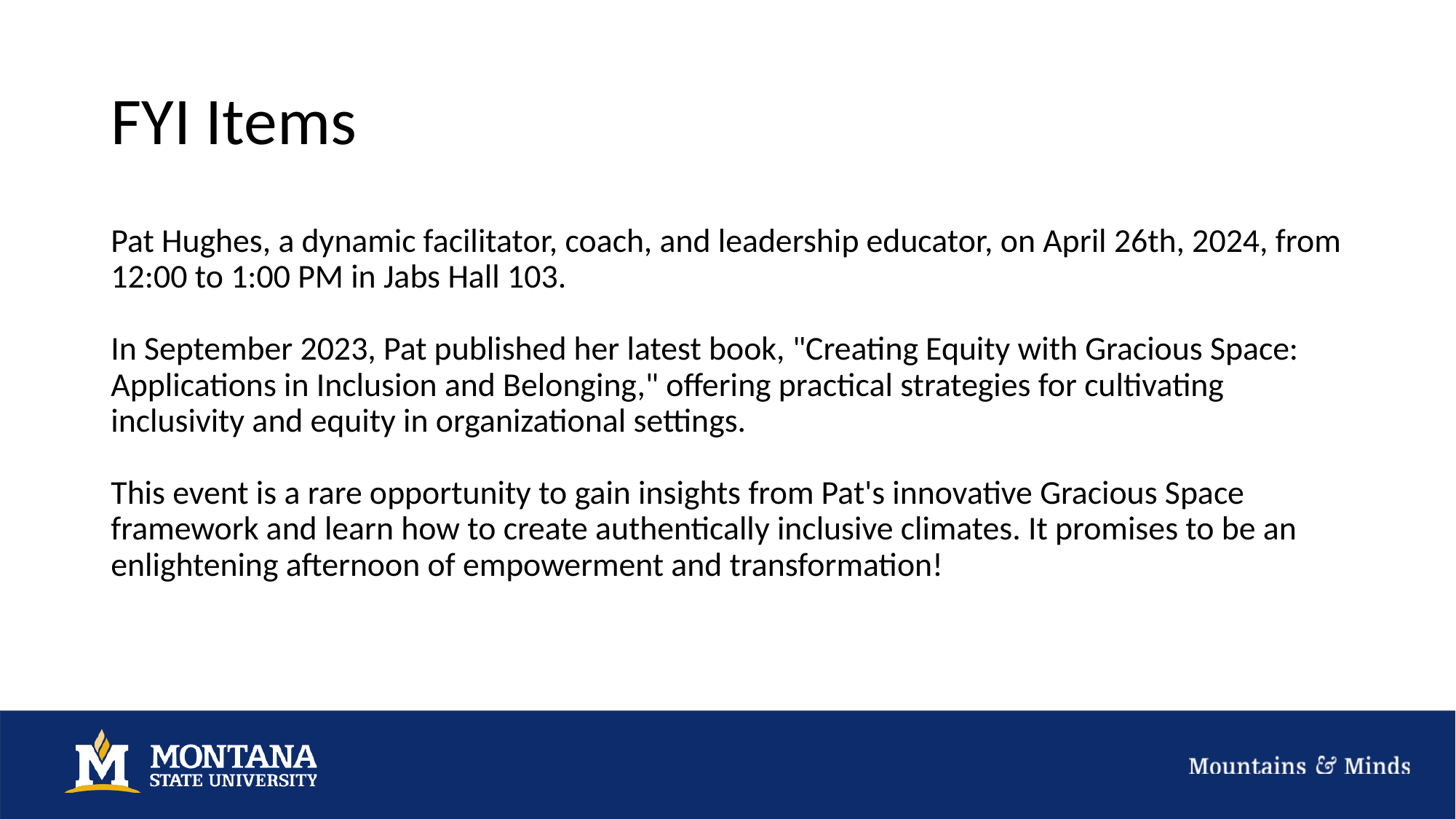

# FYI Items
Pat Hughes, a dynamic facilitator, coach, and leadership educator, on April 26th, 2024, from 12:00 to 1:00 PM in Jabs Hall 103.

In September 2023, Pat published her latest book, "Creating Equity with Gracious Space: Applications in Inclusion and Belonging," offering practical strategies for cultivating inclusivity and equity in organizational settings.

This event is a rare opportunity to gain insights from Pat's innovative Gracious Space framework and learn how to create authentically inclusive climates. It promises to be an enlightening afternoon of empowerment and transformation!